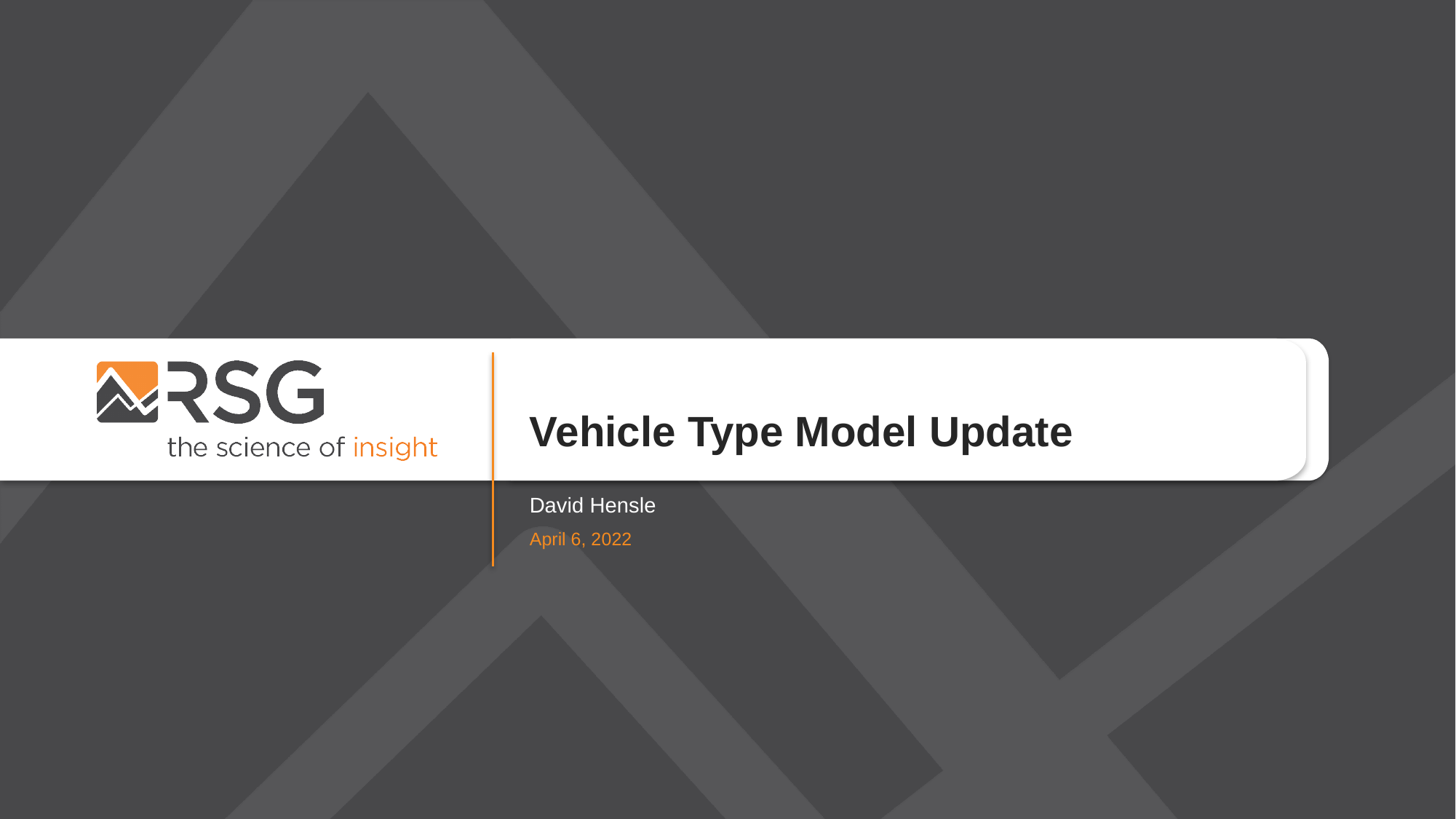

Vehicle Type Model Update
David Hensle
April 6, 2022